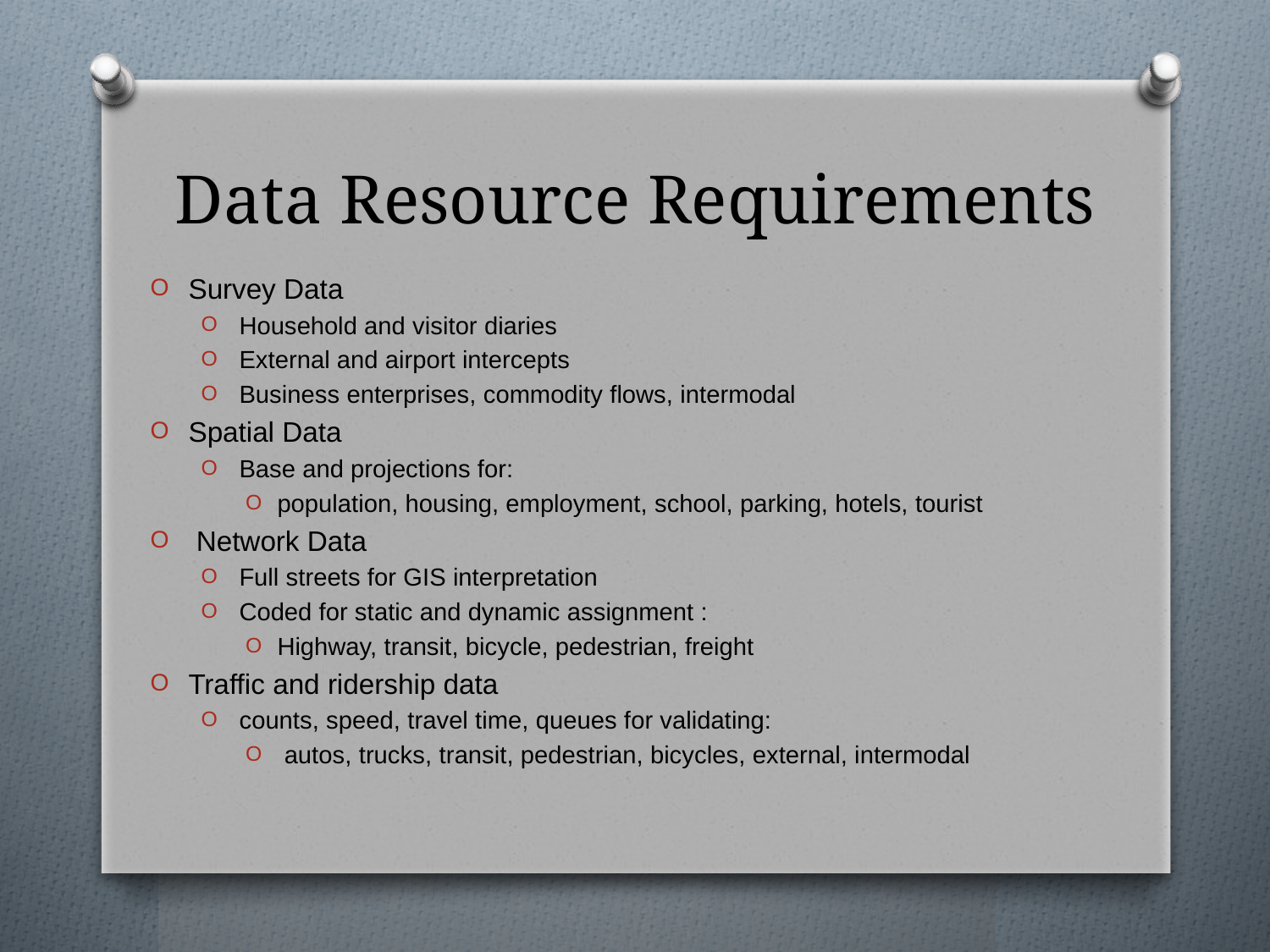

# Data Resource Requirements
Survey Data
Household and visitor diaries
External and airport intercepts
Business enterprises, commodity flows, intermodal
Spatial Data
Base and projections for:
population, housing, employment, school, parking, hotels, tourist
 Network Data
Full streets for GIS interpretation
Coded for static and dynamic assignment :
Highway, transit, bicycle, pedestrian, freight
Traffic and ridership data
counts, speed, travel time, queues for validating:
 autos, trucks, transit, pedestrian, bicycles, external, intermodal